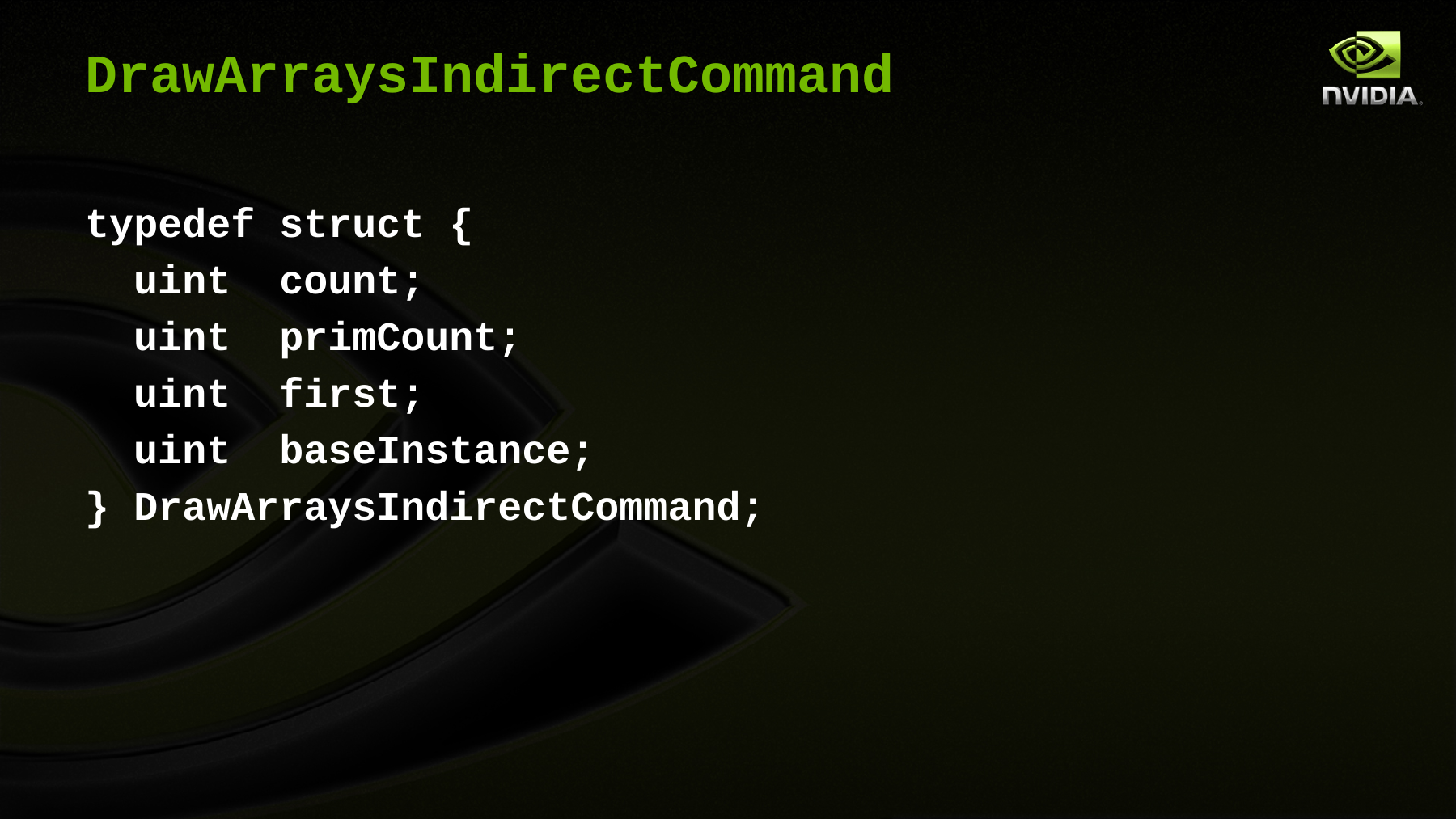

# DrawArraysIndirectCommand
typedef struct {
  uint  count;
  uint  primCount;
  uint  first;
  uint  baseInstance;
} DrawArraysIndirectCommand;